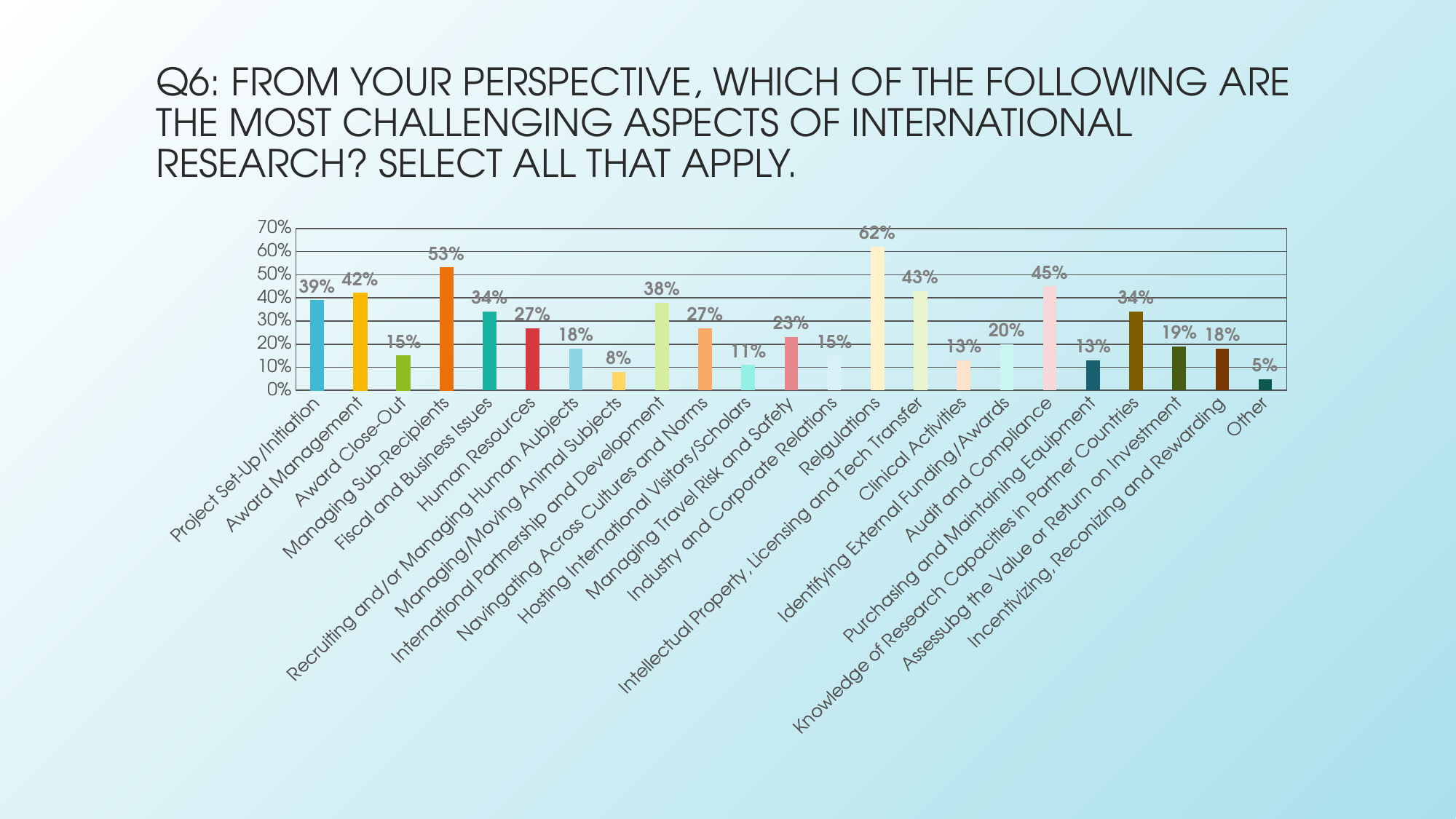

# Q6: From your perspective, which of the following are the most challenging aspects of international research? Select all that apply.

### Chart

| Category | Percentage of 713 responses |
|---|---|
| Project Set-Up/Initiation | 0.39 |
| Award Management | 0.42 |
| Award Close-Out | 0.15 |
| Managing Sub-Recipients | 0.53 |
| Fiscal and Business Issues | 0.34 |
| Human Resources | 0.27 |
| Recruiting and/or Managing Human Aubjects | 0.18 |
| Managing/Moving Animal Subjects | 0.08 |
| International Partnership and Development | 0.38 |
| Navingating Across Cultures and Norms | 0.27 |
| Hosting International Visitors/Scholars | 0.11 |
| Managing Travel Risk and Safety | 0.23 |
| Industry and Corporate Relations | 0.15 |
| Relgulations | 0.62 |
| Intellectual Property, Licensing and Tech Transfer | 0.43 |
| Clinical Activities | 0.13 |
| Identifying External Funding/Awards | 0.2 |
| Audit and Compliance | 0.45 |
| Purchasing and Maintaining Equipment | 0.13 |
| Knowledge of Research Capacities in Partner Countries | 0.34 |
| Assessubg the Value or Return on Investment | 0.19 |
| Incentivizing, Reconizing and Rewarding | 0.18 |
| Other | 0.05 |